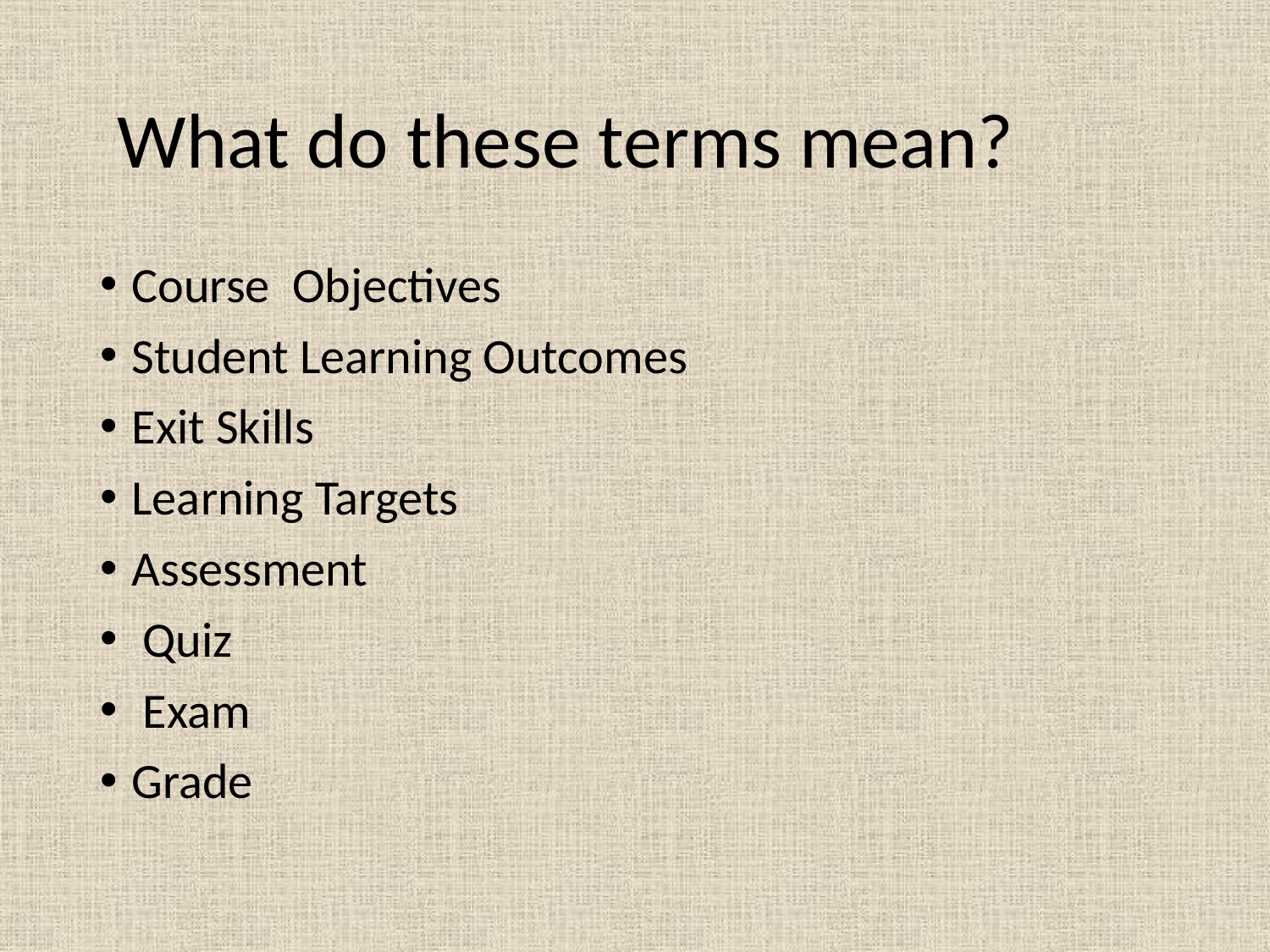

# What do these terms mean?
Course  Objectives
Student Learning Outcomes
Exit Skills
Learning Targets
Assessment
 Quiz
 Exam
Grade